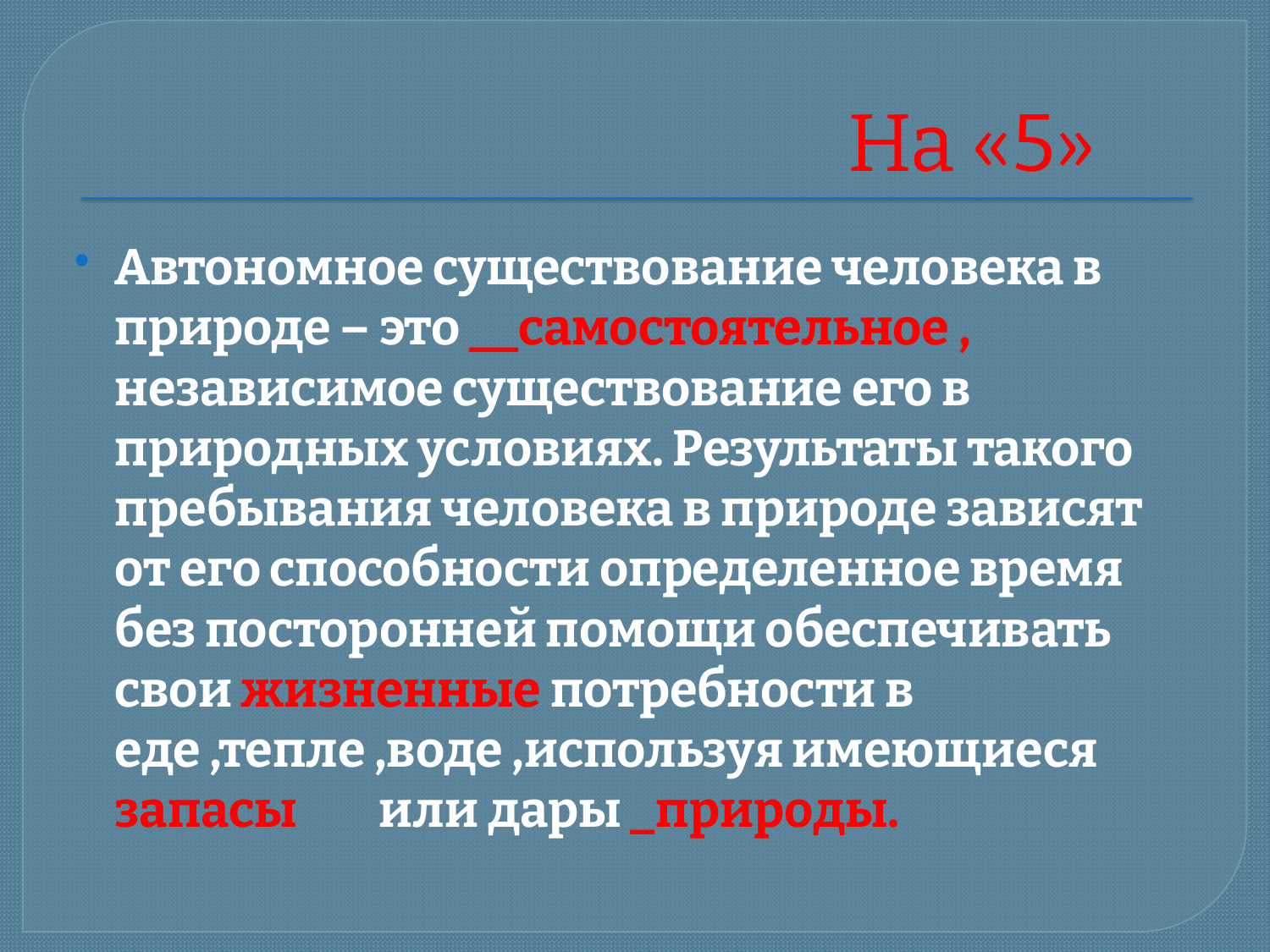

# На «5»
Автономное существование человека в природе – это __самостоятельное , независимое существование его в природных условиях. Результаты такого пребывания человека в природе зависят от его способности определенное время без посторонней помощи обеспечивать свои жизненные потребности в еде ,тепле ,воде ,используя имеющиеся запасы         или дары _природы.